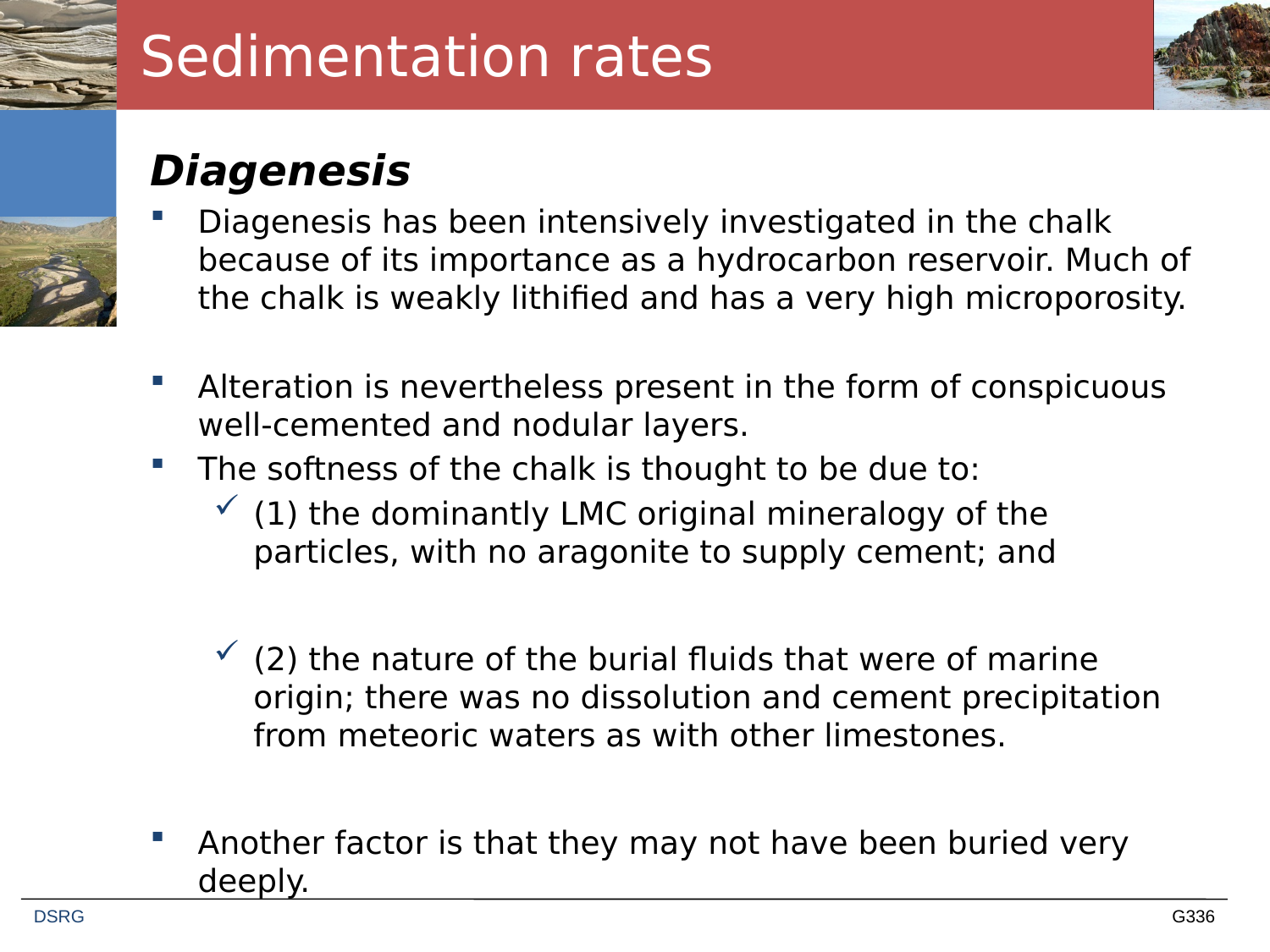

# Sedimentation rates
Diagenesis
Diagenesis has been intensively investigated in the chalk because of its importance as a hydrocarbon reservoir. Much of the chalk is weakly lithified and has a very high microporosity.

Alteration is nevertheless present in the form of conspicuous well-cemented and nodular layers.
The softness of the chalk is thought to be due to:
(1) the dominantly LMC original mineralogy of the particles, with no aragonite to supply cement; and

(2) the nature of the burial fluids that were of marine origin; there was no dissolution and cement precipitation from meteoric waters as with other limestones.

Another factor is that they may not have been buried very deeply.
DSRG
G336